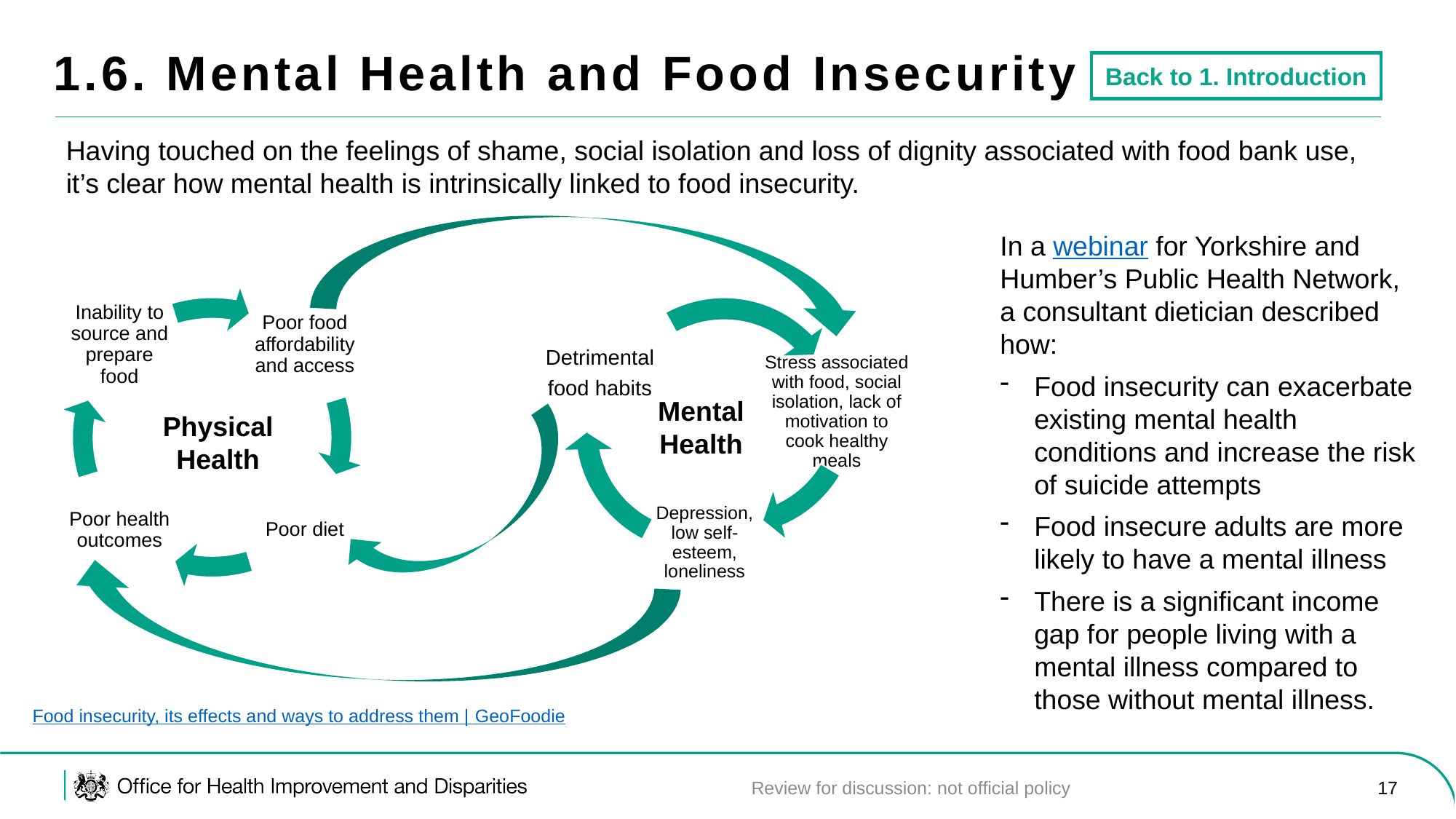

# 1.6. Mental Health and Food Insecurity
Back to 1. Introduction
Having touched on the feelings of shame, social isolation and loss of dignity associated with food bank use, it’s clear how mental health is intrinsically linked to food insecurity.

In a webinar for Yorkshire and Humber’s Public Health Network, a consultant dietician described how:
Food insecurity can exacerbate existing mental health conditions and increase the risk of suicide attempts
Food insecure adults are more likely to have a mental illness
There is a significant income gap for people living with a mental illness compared to those without mental illness.
Poor food affordability and access
Poor diet
Poor health outcomes
Inability to source and prepare food
Stress associated with food, social isolation, lack of motivation to cook healthy meals
Depression, low self-esteem, loneliness
Detrimental
food habits
Mental
Health
Physical
Health

Food insecurity, its effects and ways to address them | GeoFoodie
Review for discussion: not official policy
17